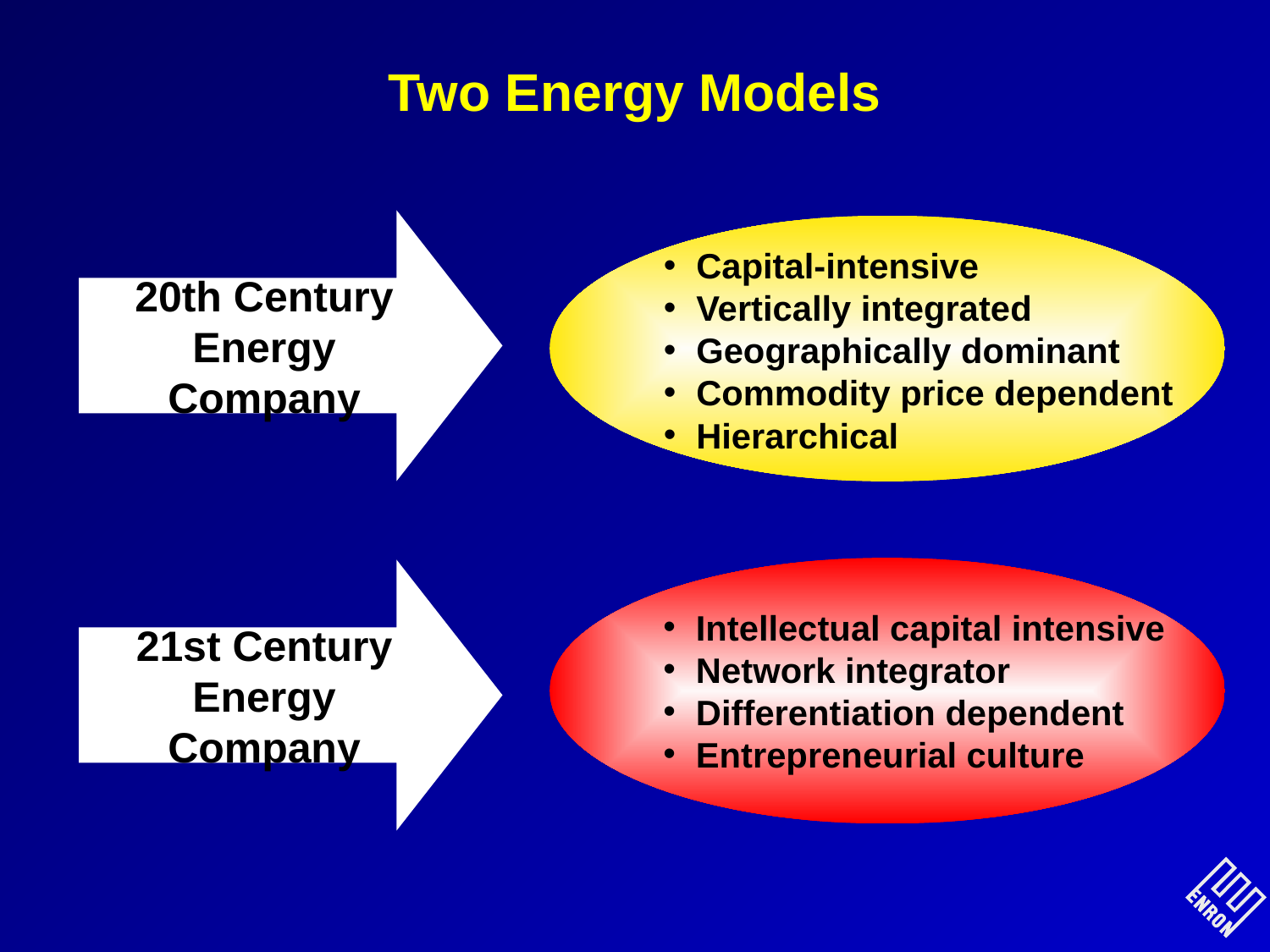

# Two Energy Models
20th Century Energy Company

Capital-intensive
Vertically integrated
Geographically dominant
Commodity price dependent
Hierarchical

21st Century Energy Company
Intellectual capital intensive
Network integrator
Differentiation dependent
Entrepreneurial culture